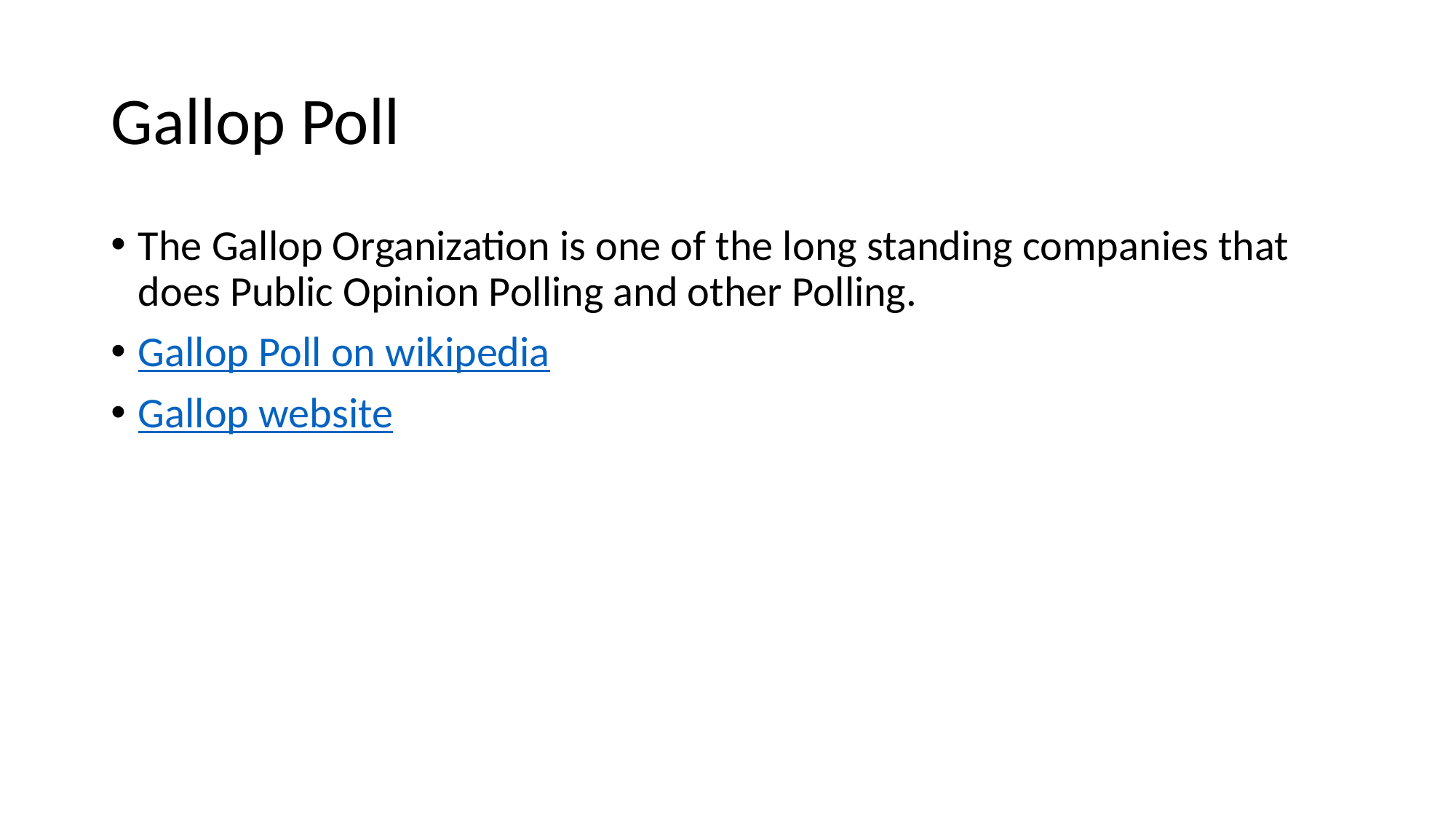

# Gallop Poll
The Gallop Organization is one of the long standing companies that does Public Opinion Polling and other Polling.
Gallop Poll on wikipedia
Gallop website